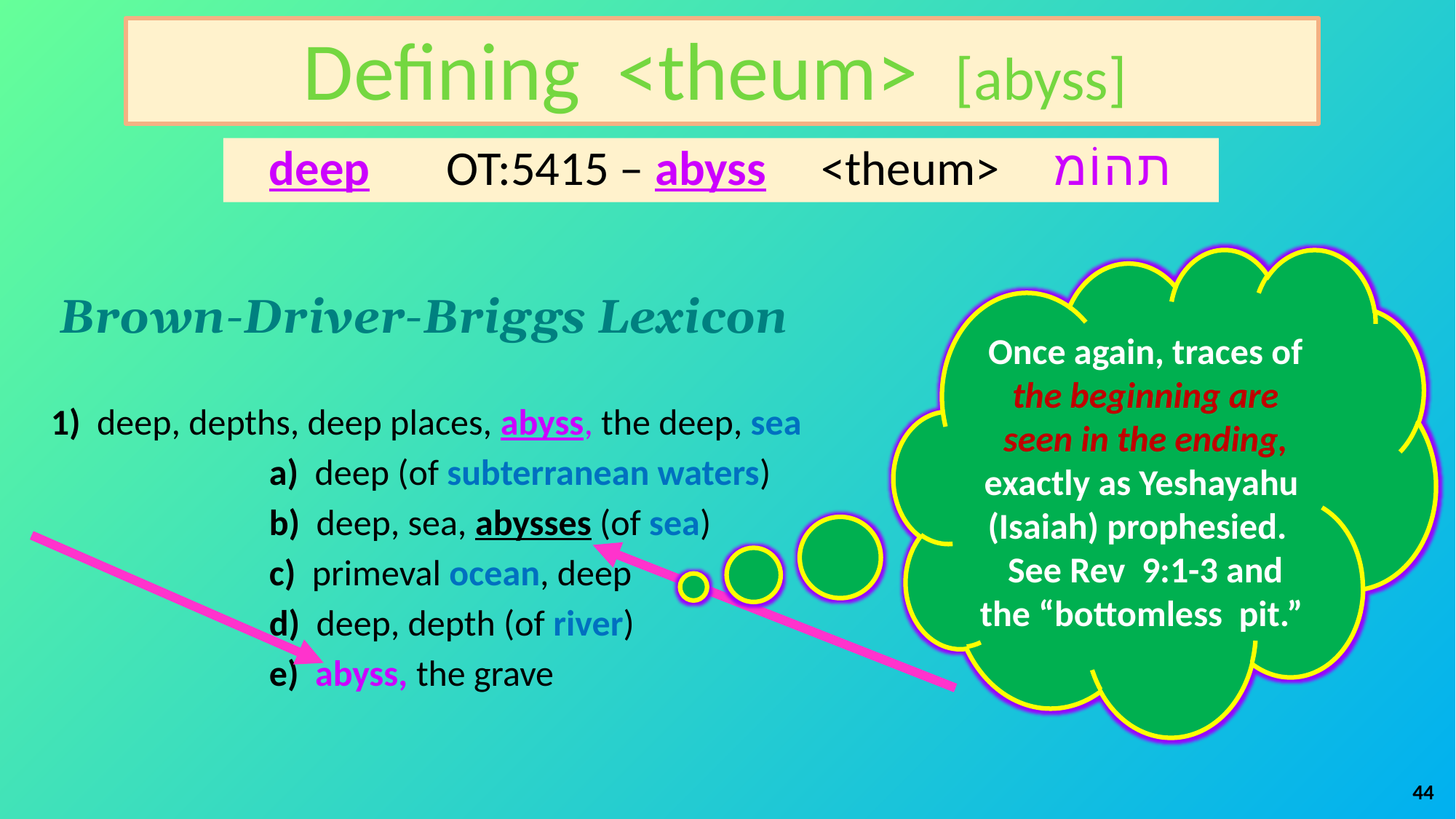

Defining  <theum>  [abyss]
 deep       OT:5415 – abyss     <theum>     ת ה וֹ מ
# Brown-Driver-Briggs Lexicon 1)  deep, depths, deep places, abyss, the deep, sea a)  deep (of subterranean waters) b)  deep, sea, abysses (of sea) c)  primeval ocean, deep d)  deep, depth (of river) e)  abyss, the grave
Once again, traces of the beginning are seen in the ending, exactly as Yeshayahu  (Isaiah) prophesied.
See Rev  9:1-3 and the “bottomless  pit.”
44